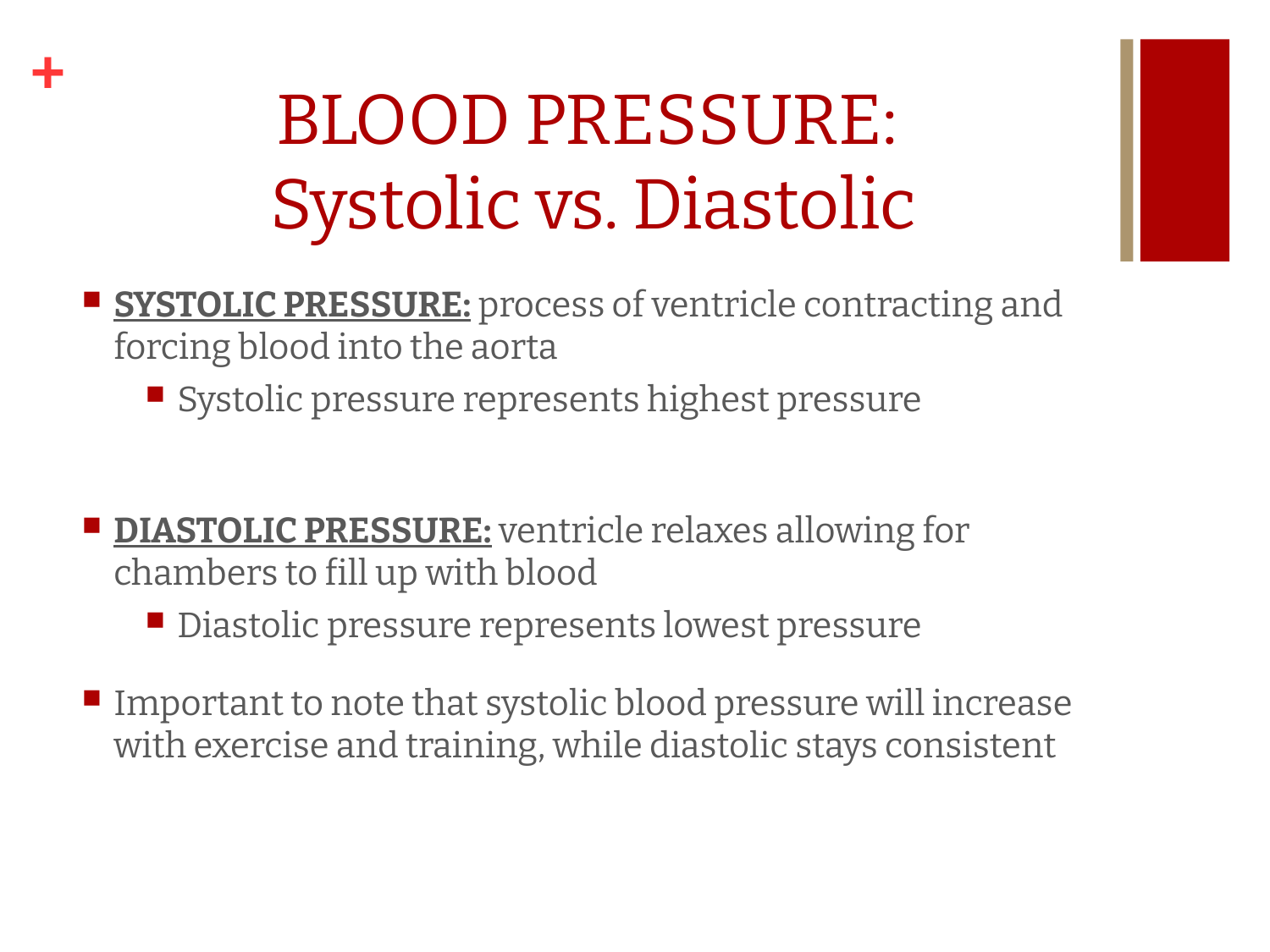

# BLOOD PRESSURE: Systolic vs. Diastolic
SYSTOLIC PRESSURE: process of ventricle contracting and forcing blood into the aorta
Systolic pressure represents highest pressure

DIASTOLIC PRESSURE: ventricle relaxes allowing for chambers to fill up with blood
Diastolic pressure represents lowest pressure
Important to note that systolic blood pressure will increase with exercise and training, while diastolic stays consistent